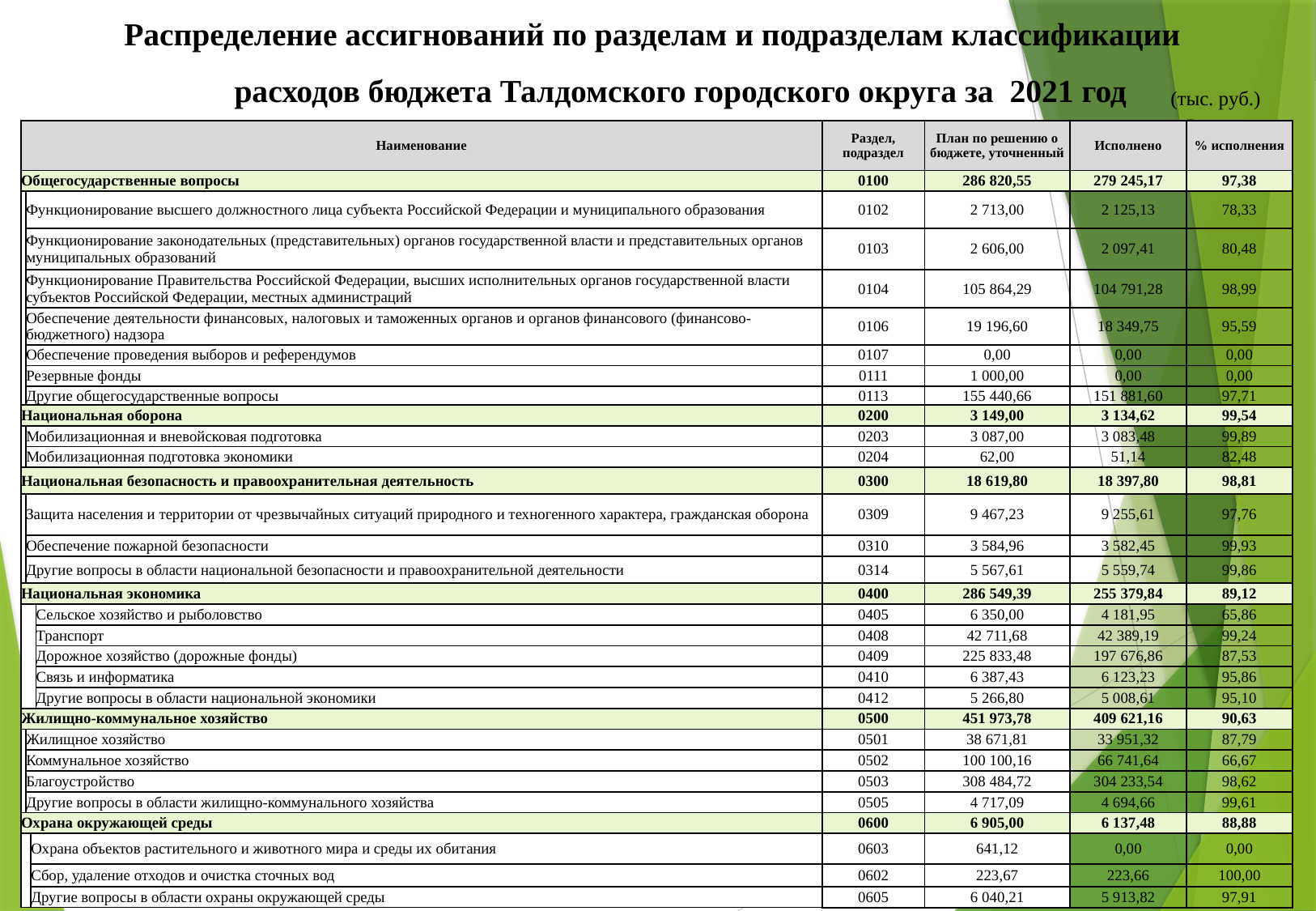

Распределение ассигнований по разделам и подразделам классификации
      расходов бюджета Талдомского городского округа за  2021 год
(тыс. руб.)
|  |  |  |  |  |  |  |  | (тыс.руб.) |
| --- | --- | --- | --- | --- | --- | --- | --- | --- |
| Наименование |  |  |  |  | Раздел, подраздел | План по решению о бюджете, уточненный | Исполнено | % исполнения |
| Общегосударственные вопросы |  |  |  |  | 0100 | 286 820,55 | 279 245,17 | 97,38 |
|  | Функционирование высшего должностного лица субъекта Российской Федерации и муниципального образования |  |  |  | 0102 | 2 713,00 | 2 125,13 | 78,33 |
|  | Функционирование законодательных (представительных) органов государственной власти и представительных органов муниципальных образований |  |  |  | 0103 | 2 606,00 | 2 097,41 | 80,48 |
|  | Функционирование Правительства Российской Федерации, высших исполнительных органов государственной власти субъектов Российской Федерации, местных администраций |  |  |  | 0104 | 105 864,29 | 104 791,28 | 98,99 |
|  | Обеспечение деятельности финансовых, налоговых и таможенных органов и органов финансового (финансово-бюджетного) надзора |  |  |  | 0106 | 19 196,60 | 18 349,75 | 95,59 |
|  | Обеспечение проведения выборов и референдумов |  |  |  | 0107 | 0,00 | 0,00 | 0,00 |
|  | Резервные фонды |  |  |  | 0111 | 1 000,00 | 0,00 | 0,00 |
|  | Другие общегосударственные вопросы |  |  |  | 0113 | 155 440,66 | 151 881,60 | 97,71 |
| Национальная оборона |  |  |  |  | 0200 | 3 149,00 | 3 134,62 | 99,54 |
|  | Мобилизационная и вневойсковая подготовка |  |  |  | 0203 | 3 087,00 | 3 083,48 | 99,89 |
|  | Мобилизационная подготовка экономики |  |  |  | 0204 | 62,00 | 51,14 | 82,48 |
| Национальная безопасность и правоохранительная деятельность |  |  |  |  | 0300 | 18 619,80 | 18 397,80 | 98,81 |
|  | Защита населения и территории от чрезвычайных ситуаций природного и техногенного характера, гражданская оборона |  |  |  | 0309 | 9 467,23 | 9 255,61 | 97,76 |
|  | Обеспечение пожарной безопасности |  |  |  | 0310 | 3 584,96 | 3 582,45 | 99,93 |
|  | Другие вопросы в области национальной безопасности и правоохранительной деятельности |  |  |  | 0314 | 5 567,61 | 5 559,74 | 99,86 |
| Национальная экономика |  |  |  |  | 0400 | 286 549,39 | 255 379,84 | 89,12 |
|  |  |  | Сельское хозяйство и рыболовство |  | 0405 | 6 350,00 | 4 181,95 | 65,86 |
|  |  |  | Транспорт |  | 0408 | 42 711,68 | 42 389,19 | 99,24 |
|  |  |  | Дорожное хозяйство (дорожные фонды) |  | 0409 | 225 833,48 | 197 676,86 | 87,53 |
|  |  |  | Связь и информатика |  | 0410 | 6 387,43 | 6 123,23 | 95,86 |
|  |  |  | Другие вопросы в области национальной экономики |  | 0412 | 5 266,80 | 5 008,61 | 95,10 |
| Жилищно-коммунальное хозяйство |  |  |  |  | 0500 | 451 973,78 | 409 621,16 | 90,63 |
|  | Жилищное хозяйство |  |  |  | 0501 | 38 671,81 | 33 951,32 | 87,79 |
|  | Коммунальное хозяйство |  |  |  | 0502 | 100 100,16 | 66 741,64 | 66,67 |
|  | Благоустройство |  |  |  | 0503 | 308 484,72 | 304 233,54 | 98,62 |
|  | Другие вопросы в области жилищно-коммунального хозяйства |  |  |  | 0505 | 4 717,09 | 4 694,66 | 99,61 |
| Охрана окружающей среды |  |  |  |  | 0600 | 6 905,00 | 6 137,48 | 88,88 |
|  |  | Охрана объектов растительного и животного мира и среды их обитания |  |  | 0603 | 641,12 | 0,00 | 0,00 |
|  |  | Сбор, удаление отходов и очистка сточных вод |  |  | 0602 | 223,67 | 223,66 | 100,00 |
|  |  | Другие вопросы в области охраны окружающей среды |  |  | 0605 | 6 040,21 | 5 913,82 | 97,91 |